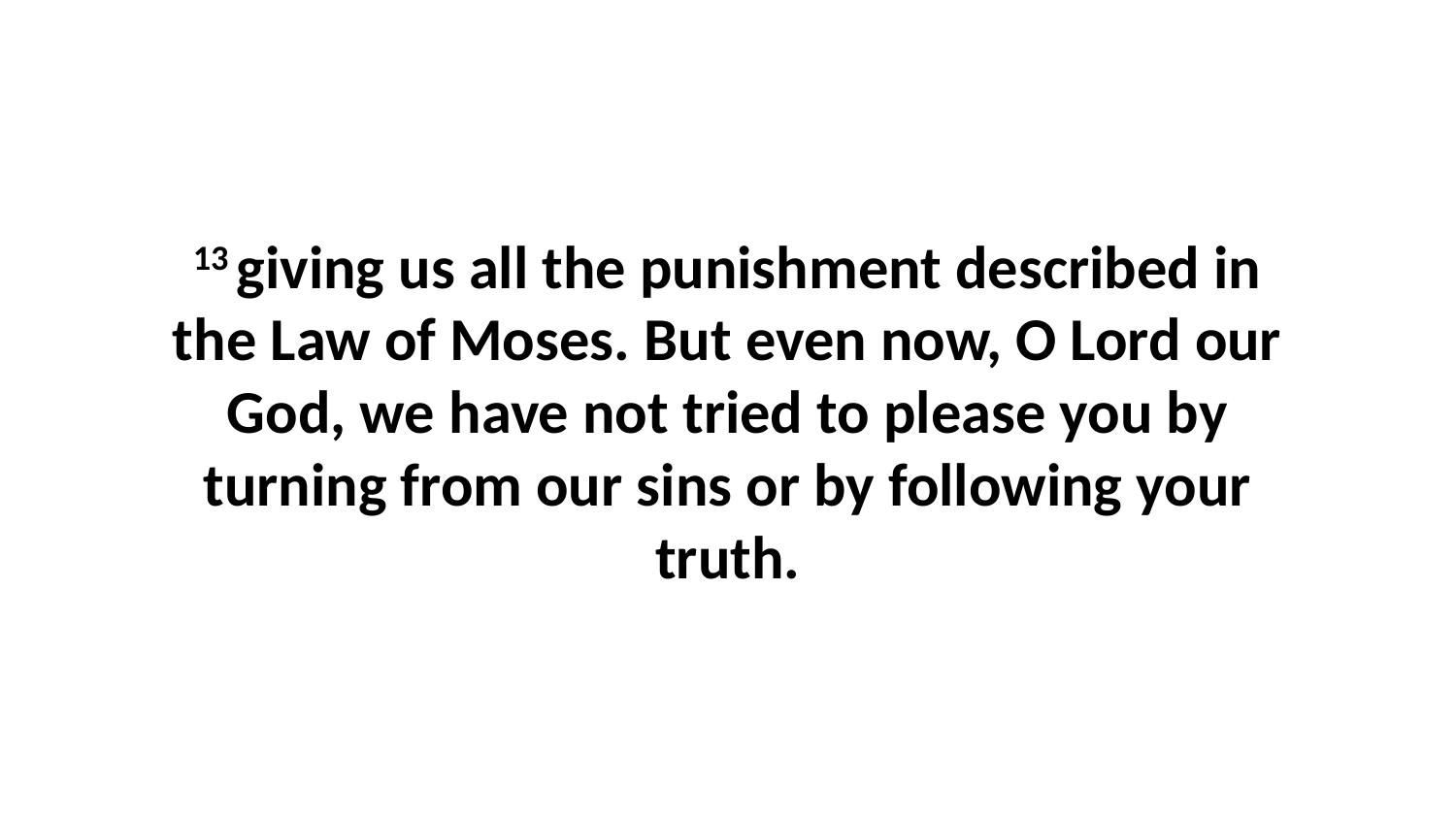

13 giving us all the punishment described in the Law of Moses. But even now, O Lord our God, we have not tried to please you by turning from our sins or by following your truth.